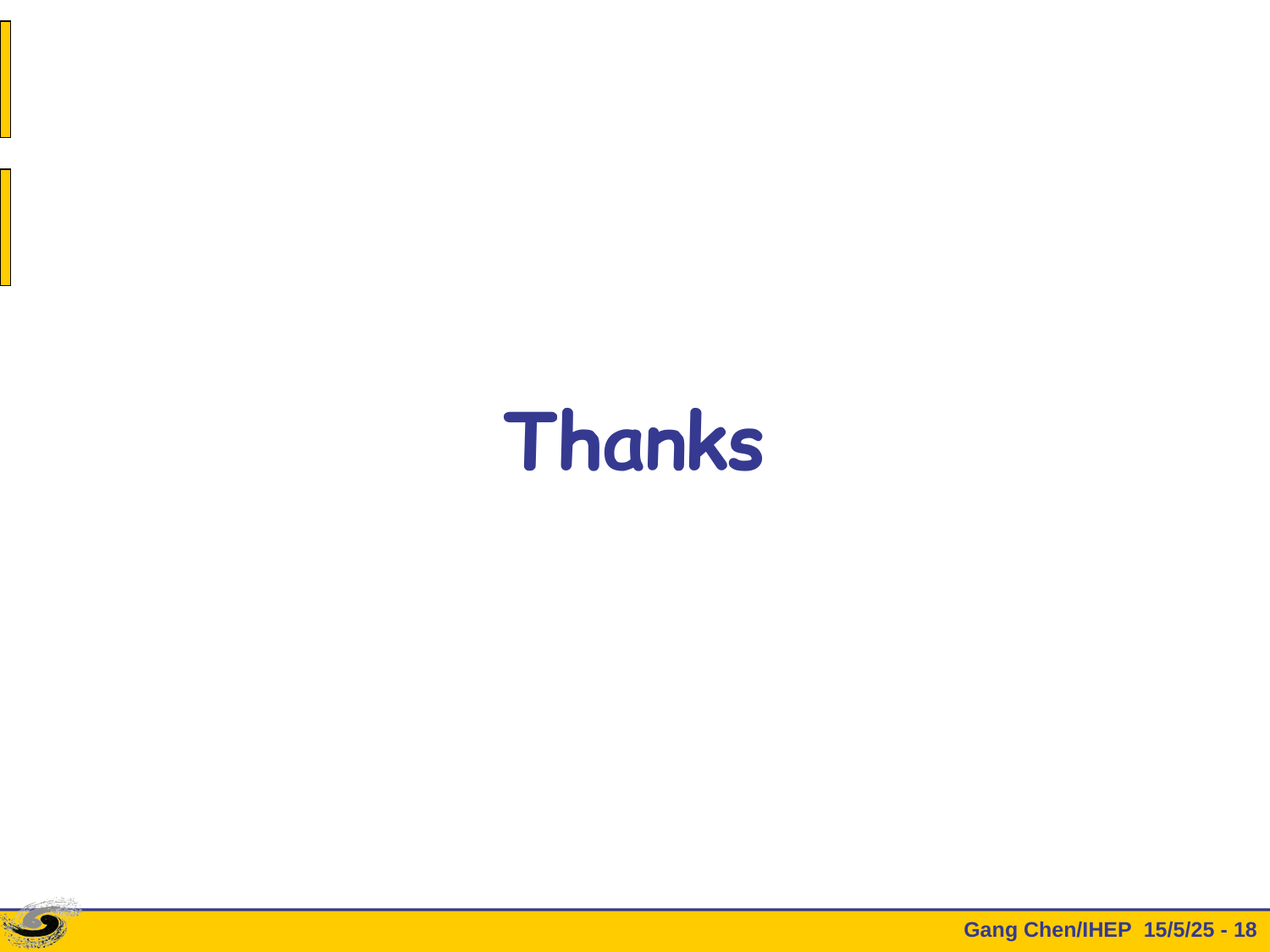

# Thanks
Gang Chen/IHEP  15/5/25 - 18